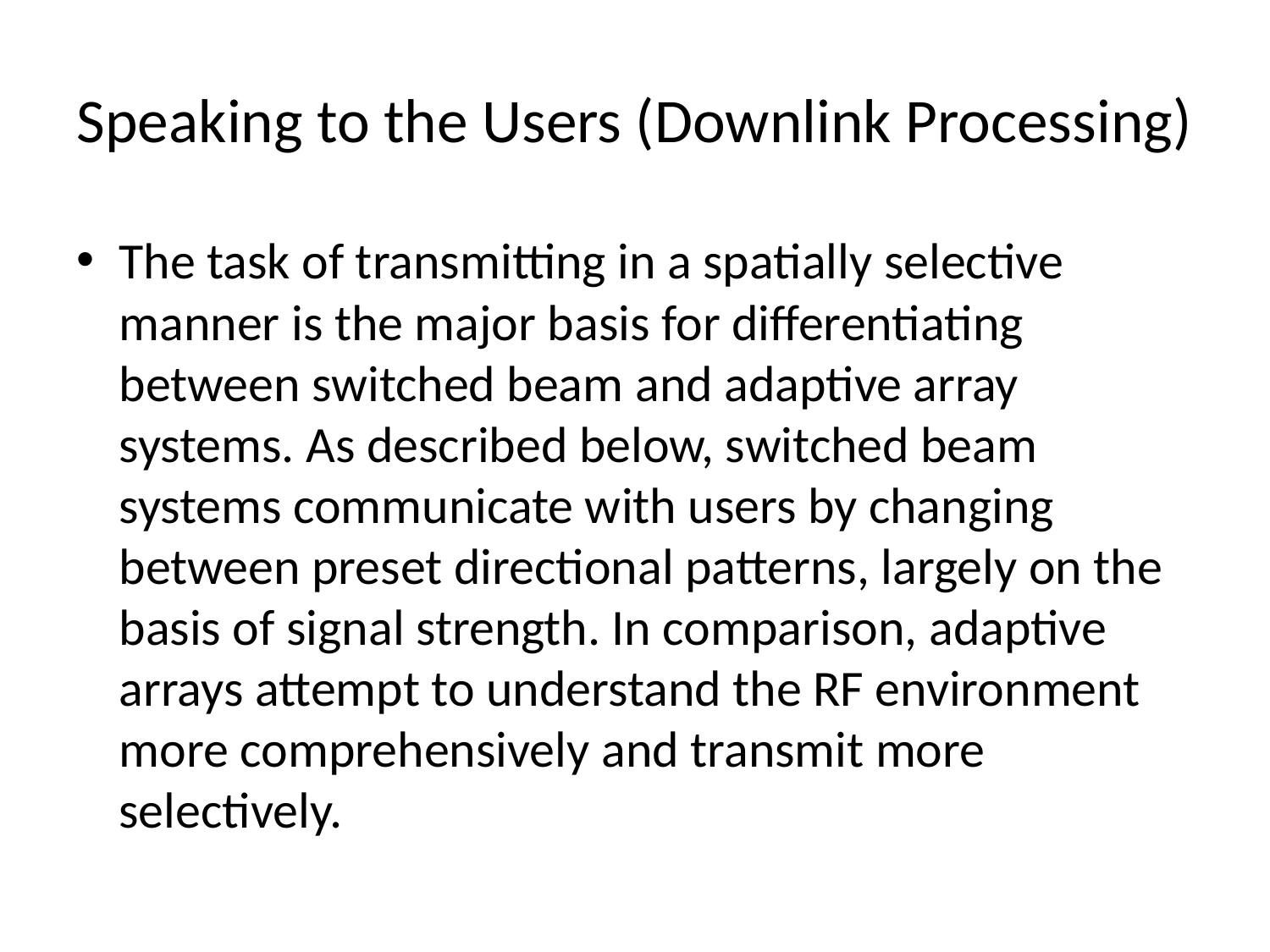

# Speaking to the Users (Downlink Processing)
The task of transmitting in a spatially selective manner is the major basis for differentiating between switched beam and adaptive array systems. As described below, switched beam systems communicate with users by changing between preset directional patterns, largely on the basis of signal strength. In comparison, adaptive arrays attempt to understand the RF environment more comprehensively and transmit more selectively.